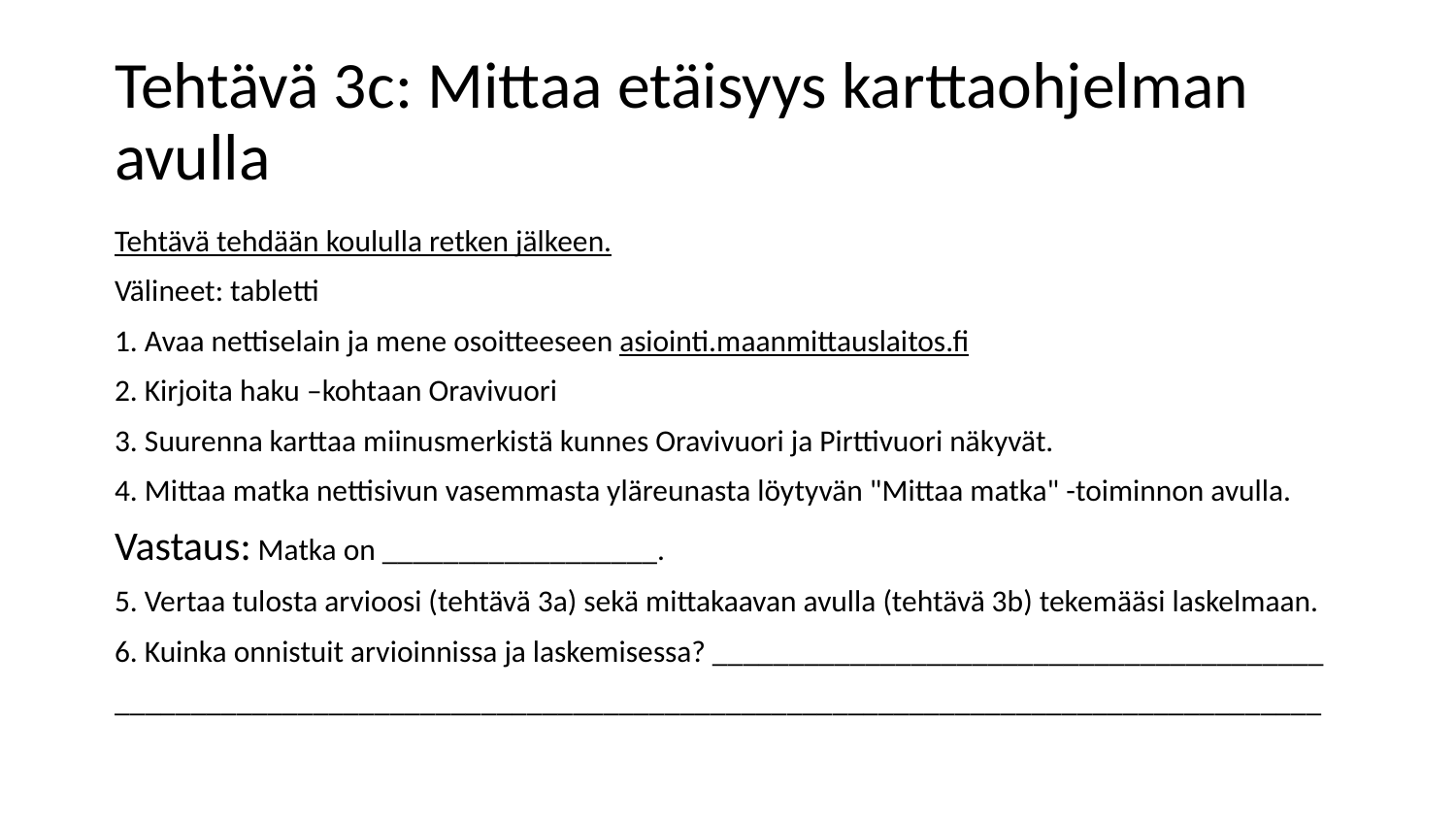

# Tehtävä 3c: Mittaa etäisyys karttaohjelman avulla
Tehtävä tehdään koululla retken jälkeen.
Välineet: tabletti
1. Avaa nettiselain ja mene osoitteeseen asiointi.maanmittauslaitos.fi
2. Kirjoita haku –kohtaan Oravivuori
3. Suurenna karttaa miinusmerkistä kunnes Oravivuori ja Pirttivuori näkyvät.
4. Mittaa matka nettisivun vasemmasta yläreunasta löytyvän "Mittaa matka" -toiminnon avulla.
Vastaus: Matka on __________________.
5. Vertaa tulosta arvioosi (tehtävä 3a) sekä mittakaavan avulla (tehtävä 3b) tekemääsi laskelmaan.
6. Kuinka onnistuit arvioinnissa ja laskemisessa? ________________________________________
_______________________________________________________________________________